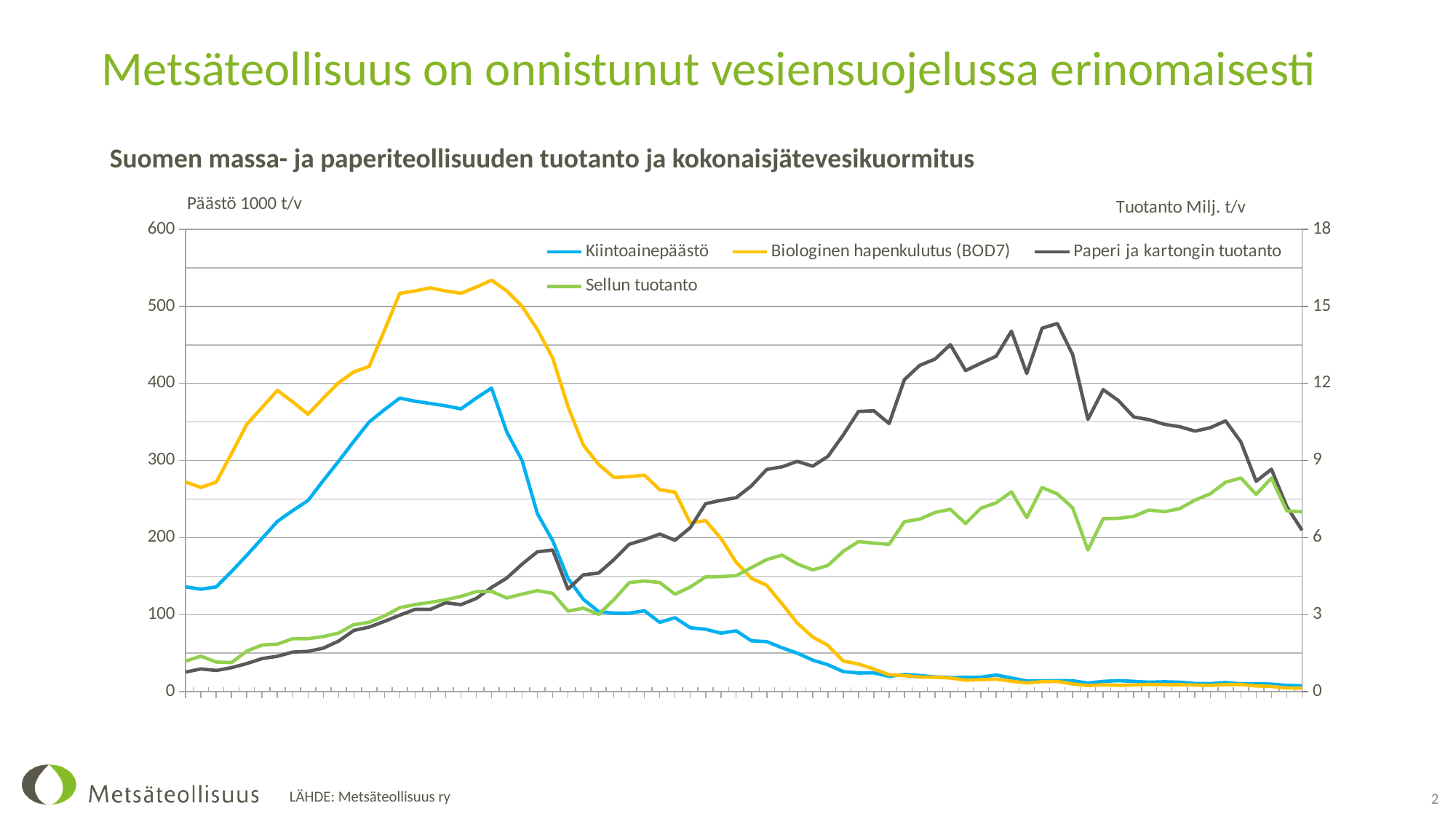

# Metsäteollisuus on onnistunut vesiensuojelussa erinomaisesti
Suomen massa- ja paperiteollisuuden tuotanto ja kokonaisjätevesikuormitus

### Chart

| Category | Kiintoainepäästö | Biologinen hapenkulutus (BOD7) | Paperi ja kartongin tuotanto | Sellun tuotanto |
|---|---|---|---|---|
| 1950 | 136.0 | 272.0 | 0.765 | 1.194 |
| 1951 | 133.0 | 265.0 | 0.888 | 1.383 |
| 1952 | 136.0 | 272.0 | 0.828 | 1.156 |
| 1953 | 156.0 | 309.0 | 0.937 | 1.135 |
| 1954 | 177.0 | 347.0 | 1.095 | 1.582 |
| 1955 | 199.0 | 369.0 | 1.291 | 1.818 |
| 1956 | 221.0 | 391.0 | 1.379 | 1.851 |
| 1957 | 235.0 | 376.0 | 1.543 | 2.062 |
| 1958 | 248.0 | 360.0 | 1.571 | 2.065 |
| 1959 | 274.0 | 381.0 | 1.696 | 2.148 |
| 1960 | 299.0 | 401.0 | 1.97 | 2.283096 |
| 1961 | 325.0 | 415.0 | 2.387 | 2.613688 |
| 1962 | 350.0 | 422.0 | 2.515 | 2.700259 |
| 1963 | 366.0 | 469.0 | 2.738 | 2.951115 |
| 1964 | 381.0 | 517.0 | 2.979 | 3.271706 |
| 1965 | 377.0 | 520.0 | 3.205 | 3.393021 |
| 1966 | 374.0 | 524.0 | 3.205 | 3.478746 |
| 1967 | 371.0 | 520.0 | 3.461 | 3.578287 |
| 1968 | 367.0 | 517.0 | 3.389 | 3.710925 |
| 1969 | 381.0 | 525.0 | 3.629 | 3.895886 |
| 1970 | 394.0 | 534.0 | 4.06 | 3.904523 |
| 1971 | 337.0 | 520.0 | 4.424 | 3.648398 |
| 1972 | 300.0 | 500.0 | 4.965 | 3.797255 |
| 1973 | 231.0 | 470.0 | 5.446 | 3.932388 |
| 1974 | 196.0 | 433.0 | 5.515 | 3.828947 |
| 1975 | 147.0 | 370.0 | 3.993 | 3.138366 |
| 1976 | 120.0 | 320.0 | 4.549 | 3.253749 |
| 1977 | 104.0 | 295.0 | 4.62 | 3.013625 |
| 1978 | 102.0 | 278.0 | 5.14 | 3.581301 |
| 1979 | 102.0 | 279.0 | 5.738 | 4.245263 |
| 1980 | 105.0 | 281.0 | 5.919 | 4.311042 |
| 1981 | 90.0 | 262.0 | 6.135 | 4.250186 |
| 1982 | 96.0 | 259.0 | 5.895 | 3.793778 |
| 1983 | 83.0 | 219.0 | 6.388 | 4.078239 |
| 1984 | 81.0 | 222.0 | 7.318 | 4.468143 |
| 1985 | 76.0 | 199.0 | 7.447 | 4.48237 |
| 1986 | 79.0 | 168.0 | 7.549 | 4.514664 |
| 1987 | 66.0 | 147.0 | 8.012 | 4.830379 |
| 1988 | 65.0 | 138.0 | 8.654 | 5.142725 |
| 1989 | 57.0 | 114.0 | 8.753 | 5.316265 |
| 1990 | 50.0 | 89.0 | 8.966 | 4.971543 |
| 1991 | 41.0 | 71.0 | 8.777 | 4.741736 |
| 1992 | 34.995400000000004 | 60.1595 | 9.158246 | 4.91345 |
| 1993 | 26.1585 | 39.845 | 9.994499 | 5.46509 |
| 1994 | 24.307 | 35.955 | 10.908614 | 5.843671 |
| 1995 | 24.4449 | 29.4154 | 10.935727 | 5.782323 |
| 1996 | 19.8597 | 22.078699999999998 | 10.441503 | 5.735531 |
| 1997 | 22.3266 | 20.879399999999997 | 12.14866 | 6.619509 |
| 1998 | 21.058568999999995 | 19.073914999999996 | 12.702927 | 6.71765 |
| 1999 | 19.207335 | 18.795307 | 12.947095 | 6.976866 |
| 2000 | 18.453400000000002 | 17.8092 | 13.508885 | 7.100686 |
| 2001 | 18.559215000000002 | 14.956416999999998 | 12.502624 | 6.547503 |
| 2002 | 18.804579 | 15.589129 | 12.787863 | 7.143104 |
| 2003 | 21.739666999999997 | 16.452095 | 13.058434 | 7.350409 |
| 2004 | 17.795745000000004 | 13.703153000000002 | 14.036041 | 7.782583 |
| 2005 | 14.026779 | 11.412563999999998 | 12.390673 | 6.77307 |
| 2006 | 13.989458999999998 | 13.048257 | 14.149399 | 7.945923 |
| 2007 | 14.400242 | 13.345493999999999 | 14.334885 | 7.69911 |
| 2008 | 14.193618 | 9.994198 | 13.125782 | 7.159077 |
| 2009 | 11.320067999999997 | 8.009134 | 10.601545 | 5.518142 |
| 2010 | 13.415494000000004 | 9.017927000000002 | 11.758670354 | 6.733492 |
| 2011 | 14.355278 | 8.293836999999998 | 11.328812396000002 | 6.748114599999999 |
| 2012 | 13.496117 | 8.761190999999998 | 10.694480619999998 | 6.8258166000000005 |
| 2013 | 12.349815000000001 | 9.464745 | 10.591595653 | 7.072926699999999 |
| 2014 | 12.914040000000002 | 9.182824000000002 | 10.40839041 | 7.0064124 |
| 2015 | 12.390361 | 9.194869 | 10.318847620000001 | 7.126601099999999 |
| 2016 | 10.622279999999998 | 8.655933999999998 | 10.1449715 | 7.4591517000000005 |
| 2017 | 10.441920000000001 | 8.280629999999999 | 10.27667973 | 7.702596000000001 |
| 2018 | 11.952623999999998 | 9.33126 | 10.544081849 | 8.151888099999999 |
| 2019 | 10.194837000000001 | 9.381929000000001 | 9.724469841000001 | 8.3201096 |
| 2020 | 10.4097 | 7.5080100000000005 | 8.19216995 | 7.6806826 |
| 2021 | 9.862245999999999 | 6.899977000000002 | 8.658724350000002 | 8.3156961 |
| 2022 | 8.329042 | 4.7986640000000005 | 7.207494788 | 7.0393021 |
| 2023 | 7.631098999999999 | 4.587344999999999 | 6.284652863999999 | 7.0008032999999985 |
2